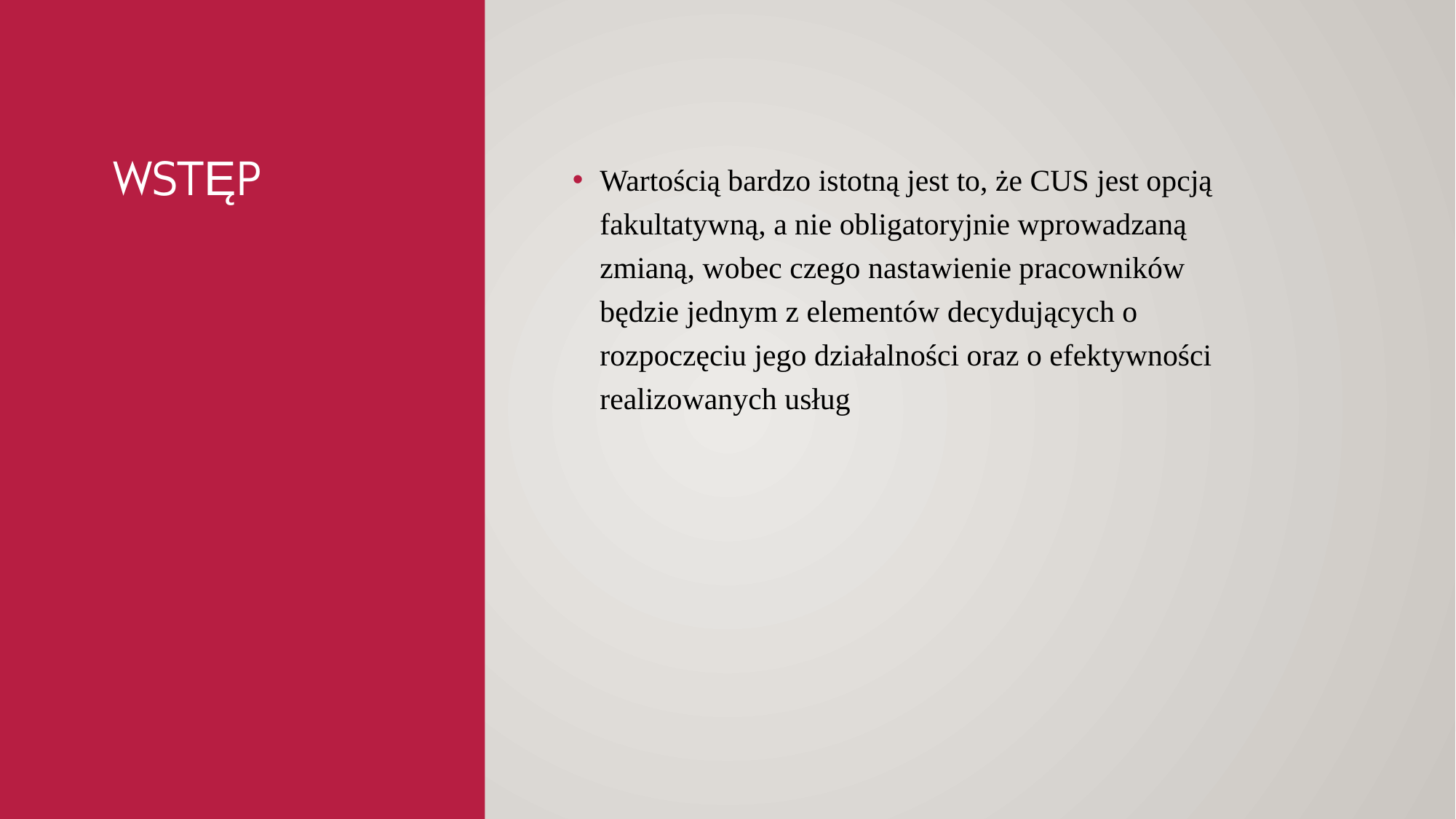

3
# wstęp
Wartością bardzo istotną jest to, że CUS jest opcją fakultatywną, a nie obligatoryjnie wprowadzaną zmianą, wobec czego nastawienie pracowników będzie jednym z elementów decydujących o rozpoczęciu jego działalności oraz o efektywności realizowanych usług